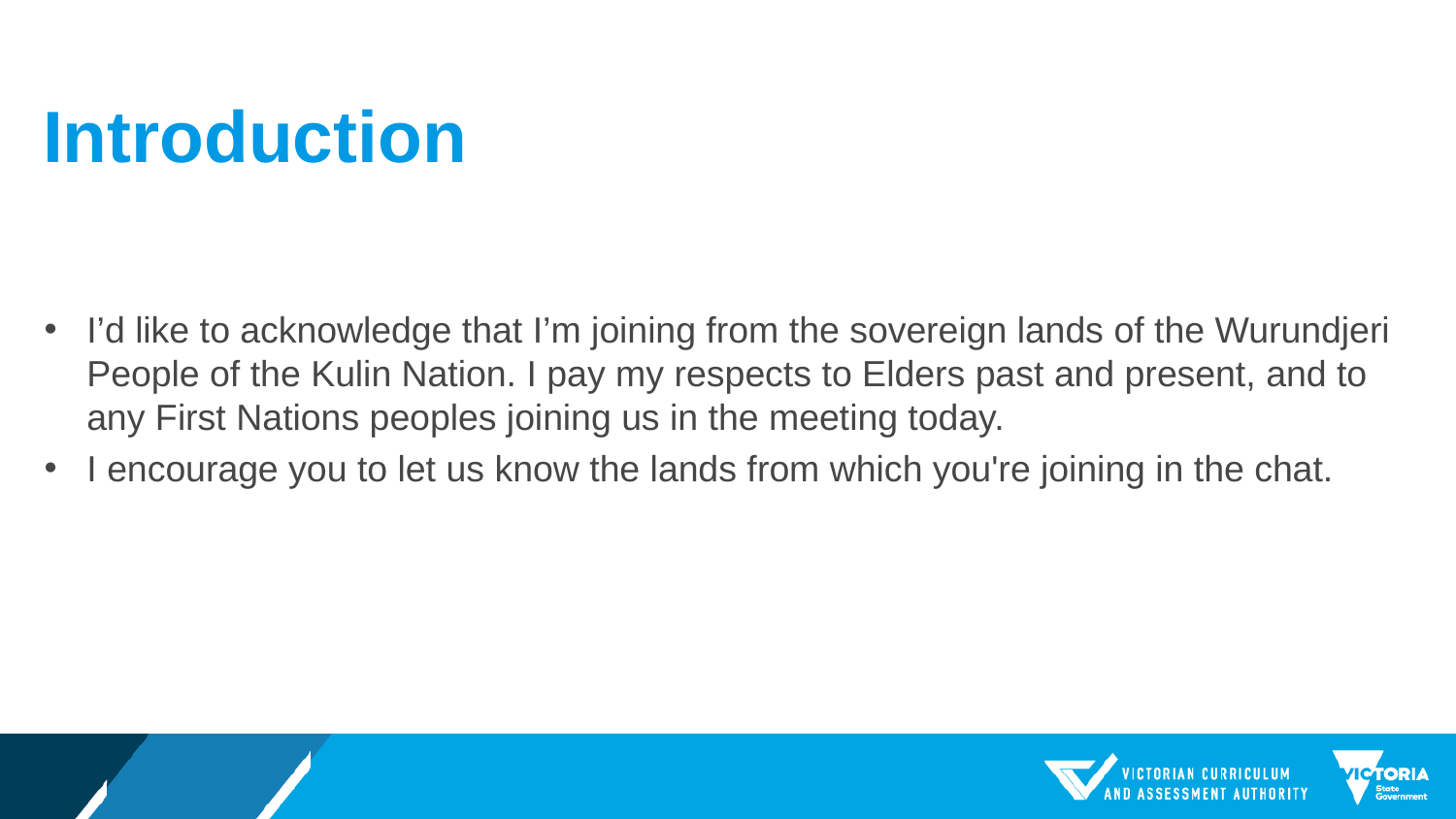

# Introduction

I’d like to acknowledge that I’m joining from the sovereign lands of the Wurundjeri People of the Kulin Nation. I pay my respects to Elders past and present, and to any First Nations peoples joining us in the meeting today.
I encourage you to let us know the lands from which you're joining in the chat.